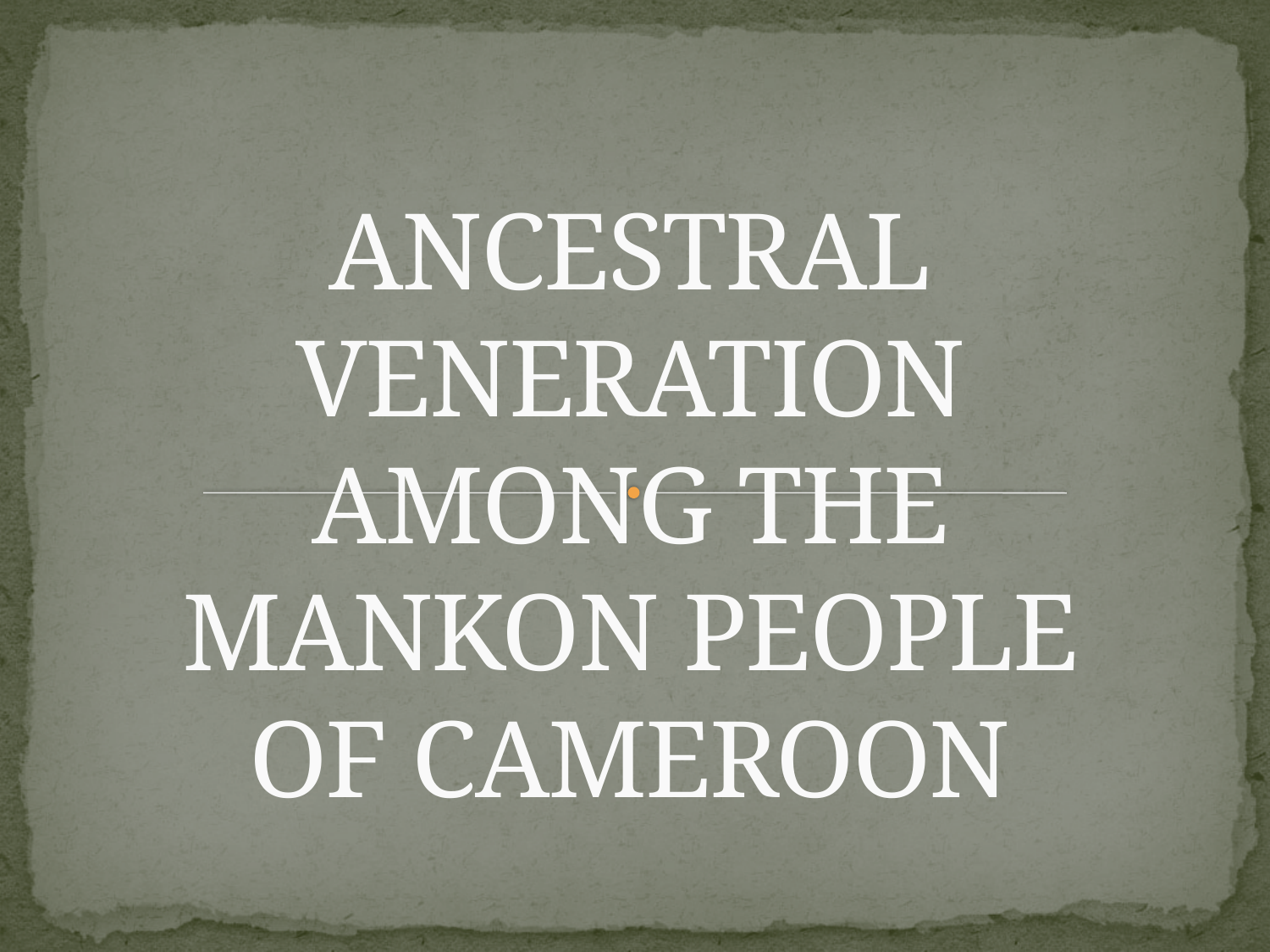

ANCESTRAL VENERATION AMONG THE MANKON PEOPLE OF CAMEROON